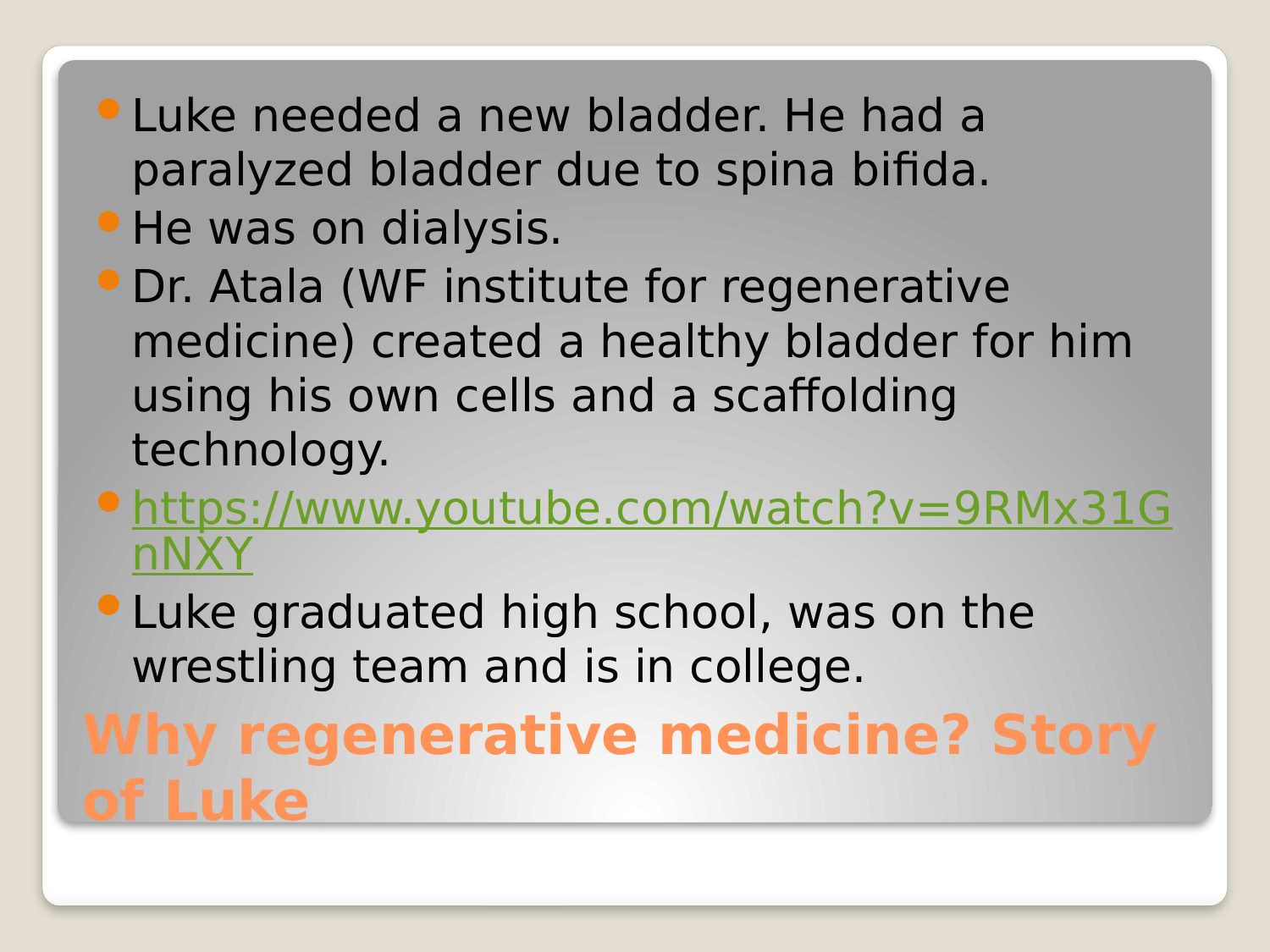

Luke needed a new bladder. He had a paralyzed bladder due to spina bifida.
He was on dialysis.
Dr. Atala (WF institute for regenerative medicine) created a healthy bladder for him using his own cells and a scaffolding technology.
https://www.youtube.com/watch?v=9RMx31GnNXY
Luke graduated high school, was on the wrestling team and is in college.
# Why regenerative medicine? Story of Luke